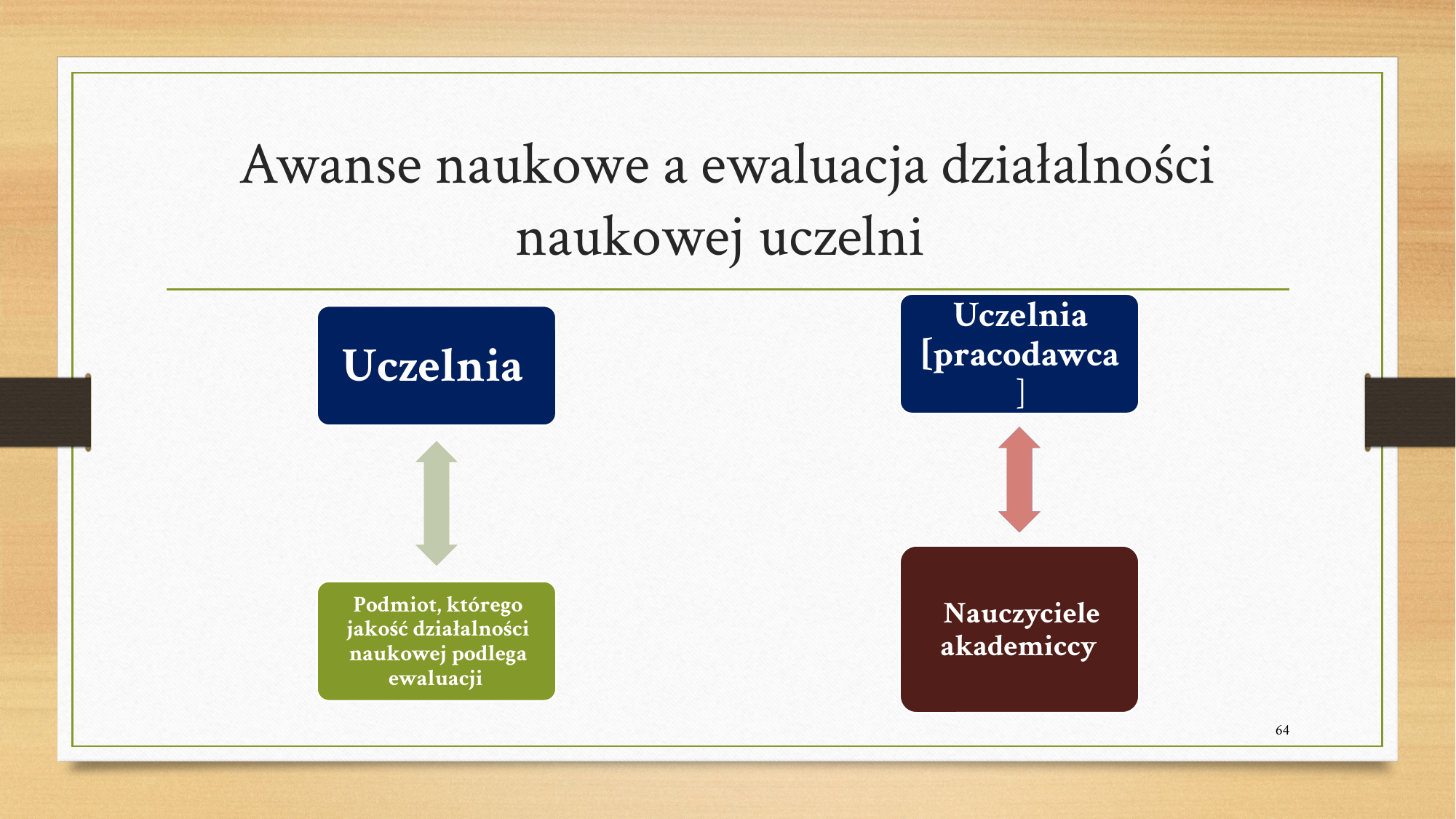

# Awanse naukowe a ewaluacja działalności naukowej uczelni
Uczelnia

Podmiot, którego jakość działalności naukowej podlega ewaluacji

Uczelnia [pracodawca]

Nauczyciele akademiccy

64